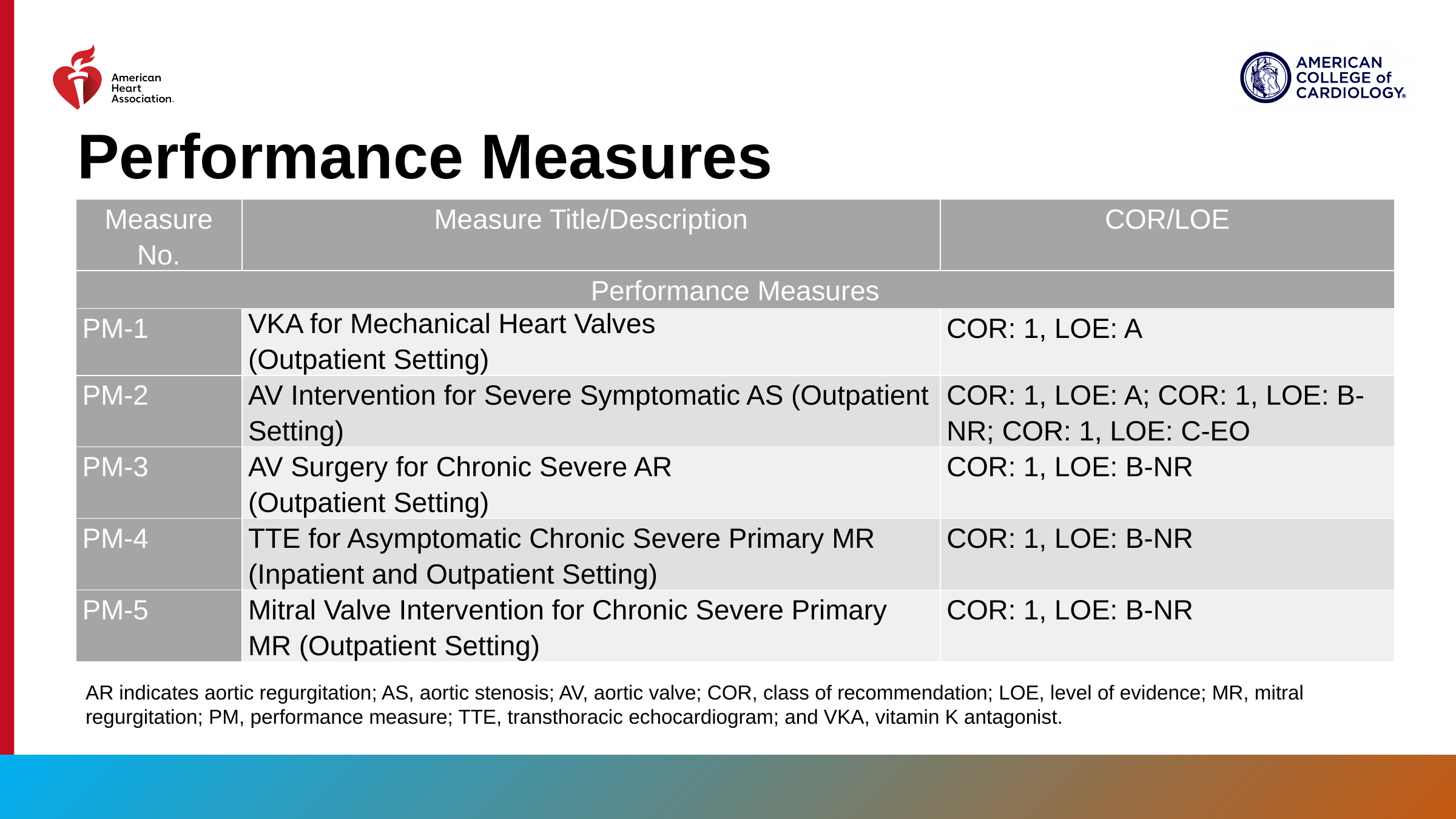

# Performance Measures
| Measure No. | Measure Title/Description | COR/LOE |
| --- | --- | --- |
| Performance Measures |  |  |
| PM-1 | VKA for Mechanical Heart Valves (Outpatient Setting) | COR: 1, LOE: A |
| PM-2 | AV Intervention for Severe Symptomatic AS (Outpatient Setting) | COR: 1, LOE: A; COR: 1, LOE: B-NR; COR: 1, LOE: C-EO |
| PM-3 | AV Surgery for Chronic Severe AR (Outpatient Setting) | COR: 1, LOE: B-NR |
| PM-4 | TTE for Asymptomatic Chronic Severe Primary MR (Inpatient and Outpatient Setting) | COR: 1, LOE: B-NR |
| PM-5 | Mitral Valve Intervention for Chronic Severe Primary MR (Outpatient Setting) | COR: 1, LOE: B-NR |
AR indicates aortic regurgitation; AS, aortic stenosis; AV, aortic valve; COR, class of recommendation; LOE, level of evidence; MR, mitral regurgitation; PM, performance measure; TTE, transthoracic echocardiogram; and VKA, vitamin K antagonist.
10